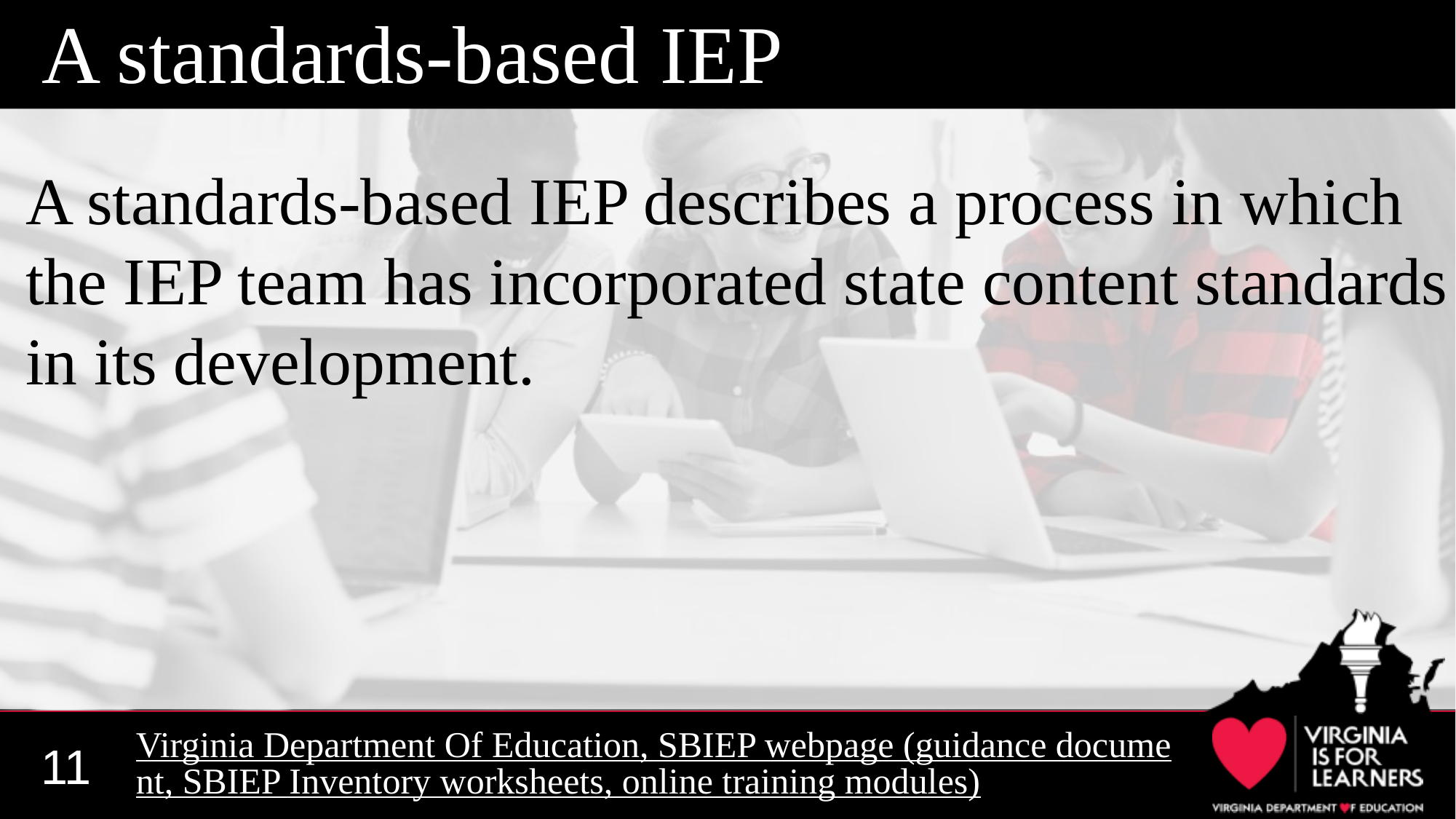

A standards-based IEP
A standards-based IEP describes a process in which the IEP team has incorporated state content standards in its development.

Virginia Department Of Education, SBIEP webpage (guidance document, SBIEP Inventory worksheets, online training modules)